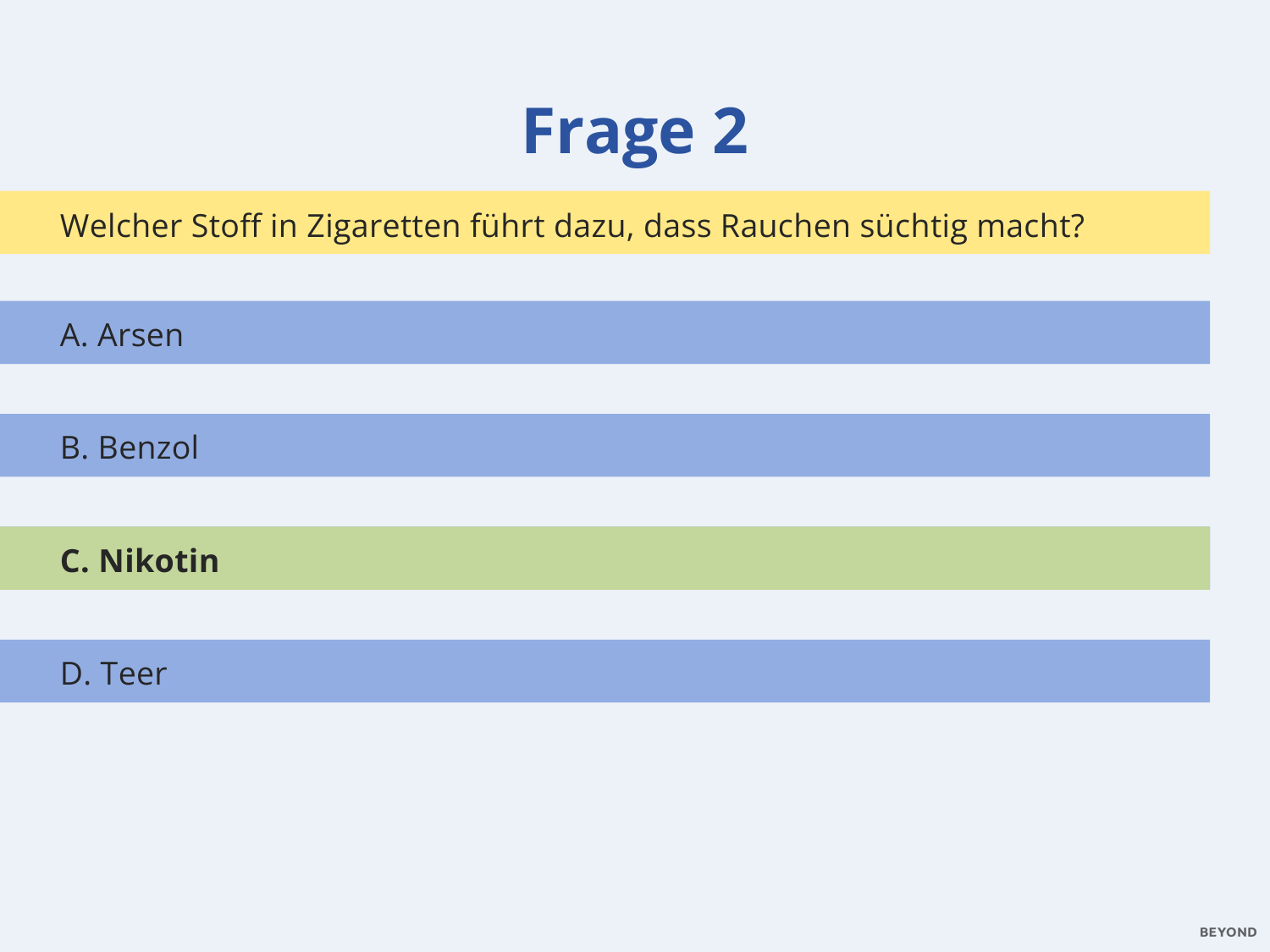

Frage 2

Welcher Stoff in Zigaretten führt dazu, dass Rauchen süchtig macht?

A. Arsen

B. Benzol

C. Nikotin

C. Nikotin

D. Teer